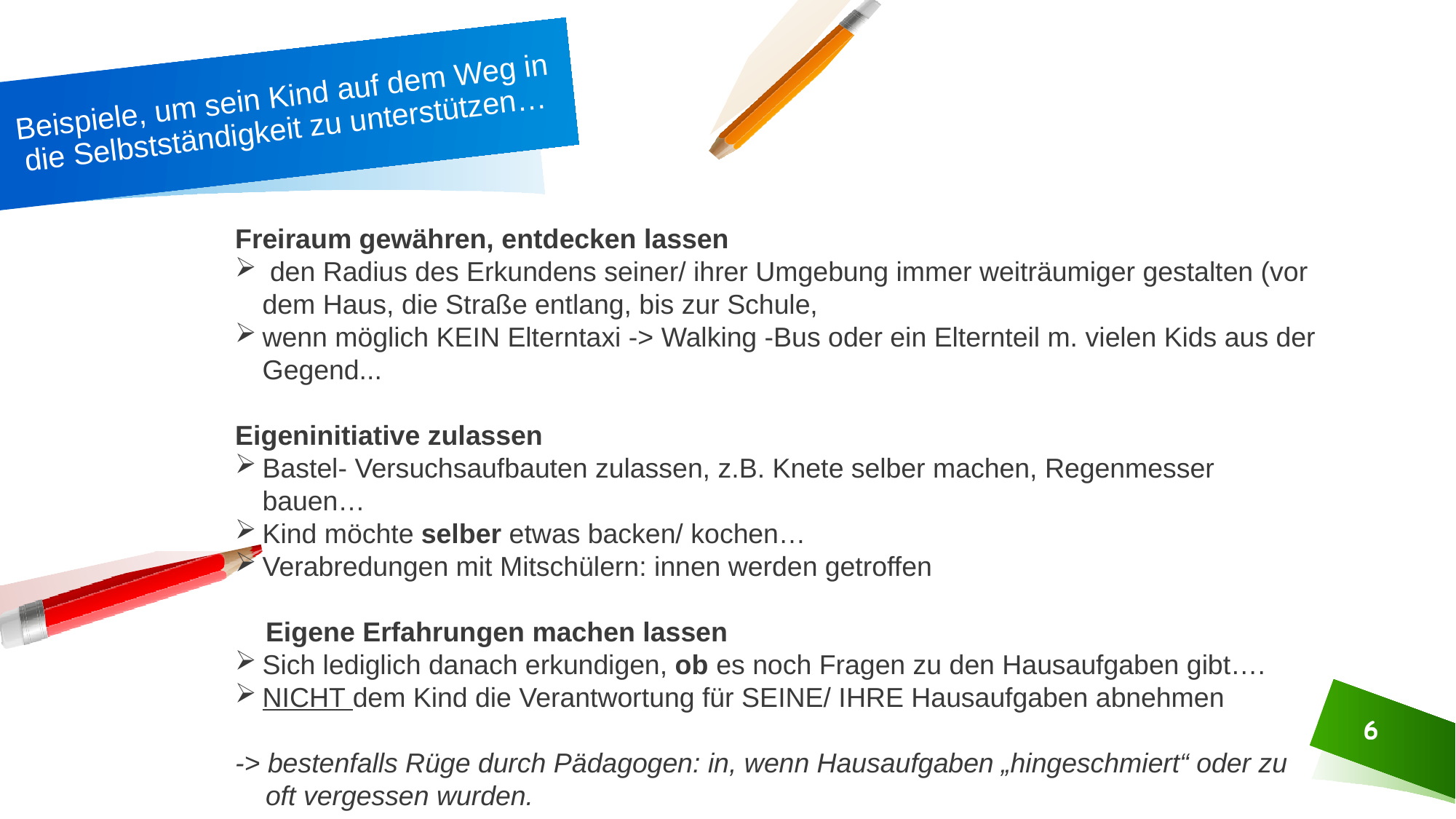

# Beispiele, um sein Kind auf dem Weg in die Selbstständigkeit zu unterstützen…

Freiraum gewähren, entdecken lassen
 den Radius des Erkundens seiner/ ihrer Umgebung immer weiträumiger gestalten (vor dem Haus, die Straße entlang, bis zur Schule,
wenn möglich KEIN Elterntaxi -> Walking -Bus oder ein Elternteil m. vielen Kids aus der Gegend...

Eigeninitiative zulassen
Bastel- Versuchsaufbauten zulassen, z.B. Knete selber machen, Regenmesser bauen…
Kind möchte selber etwas backen/ kochen…
Verabredungen mit Mitschülern: innen werden getroffen

    Eigene Erfahrungen machen lassen
Sich lediglich danach erkundigen, ob es noch Fragen zu den Hausaufgaben gibt….
NICHT dem Kind die Verantwortung für SEINE/ IHRE Hausaufgaben abnehmen

-> bestenfalls Rüge durch Pädagogen: in, wenn Hausaufgaben „hingeschmiert“ oder zu
    oft vergessen wurden.

6